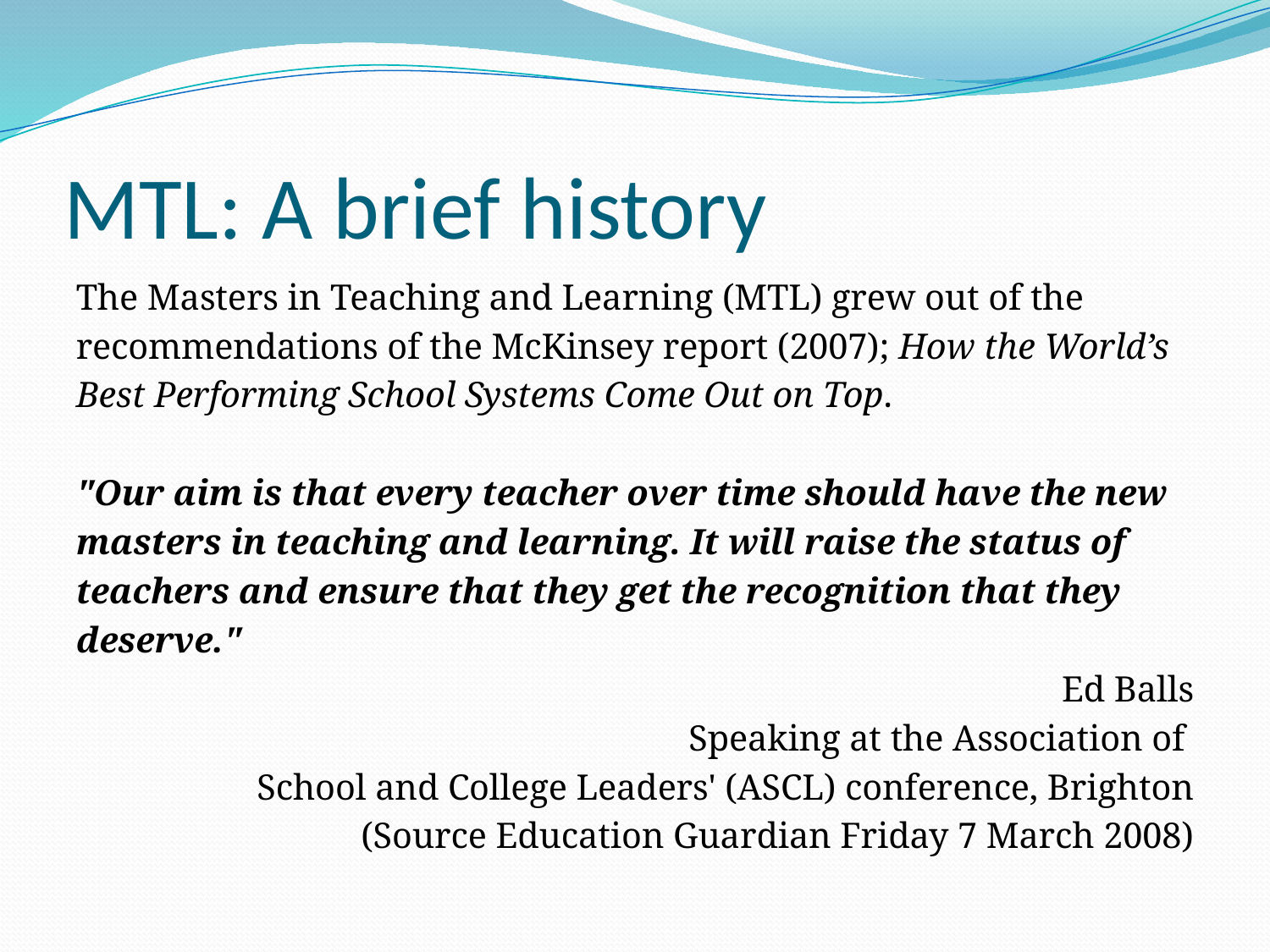

# MTL: A brief history
The Masters in Teaching and Learning (MTL) grew out of the
recommendations of the McKinsey report (2007); How the World’s
Best Performing School Systems Come Out on Top.

"Our aim is that every teacher over time should have the new
masters in teaching and learning. It will raise the status of
teachers and ensure that they get the recognition that they
deserve."
Ed Balls
Speaking at the Association of
School and College Leaders' (ASCL) conference, Brighton
 (Source Education Guardian Friday 7 March 2008)